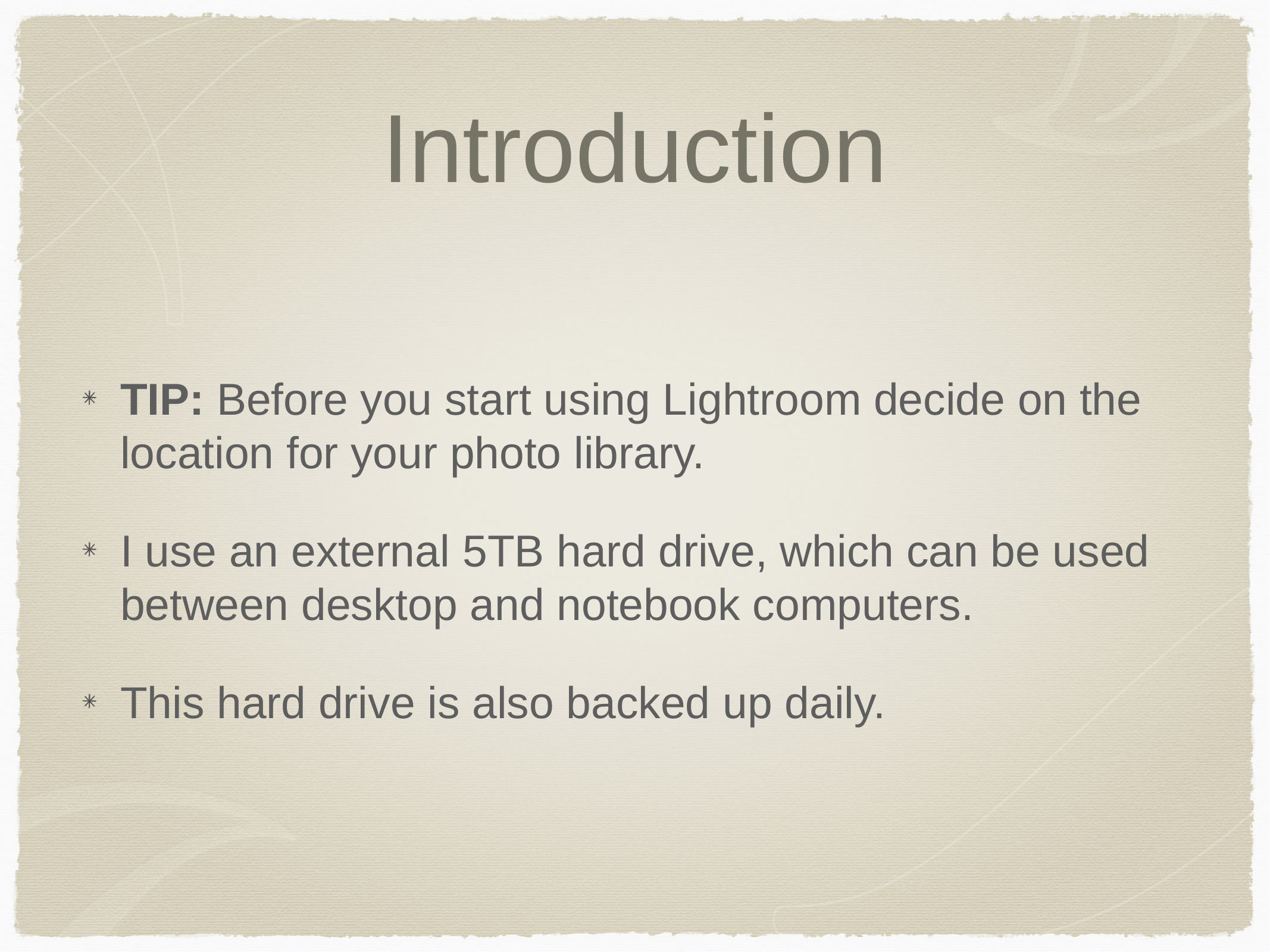

# Introduction
TIP: Before you start using Lightroom decide on the location for your photo library.
I use an external 5TB hard drive, which can be used between desktop and notebook computers.
This hard drive is also backed up daily.